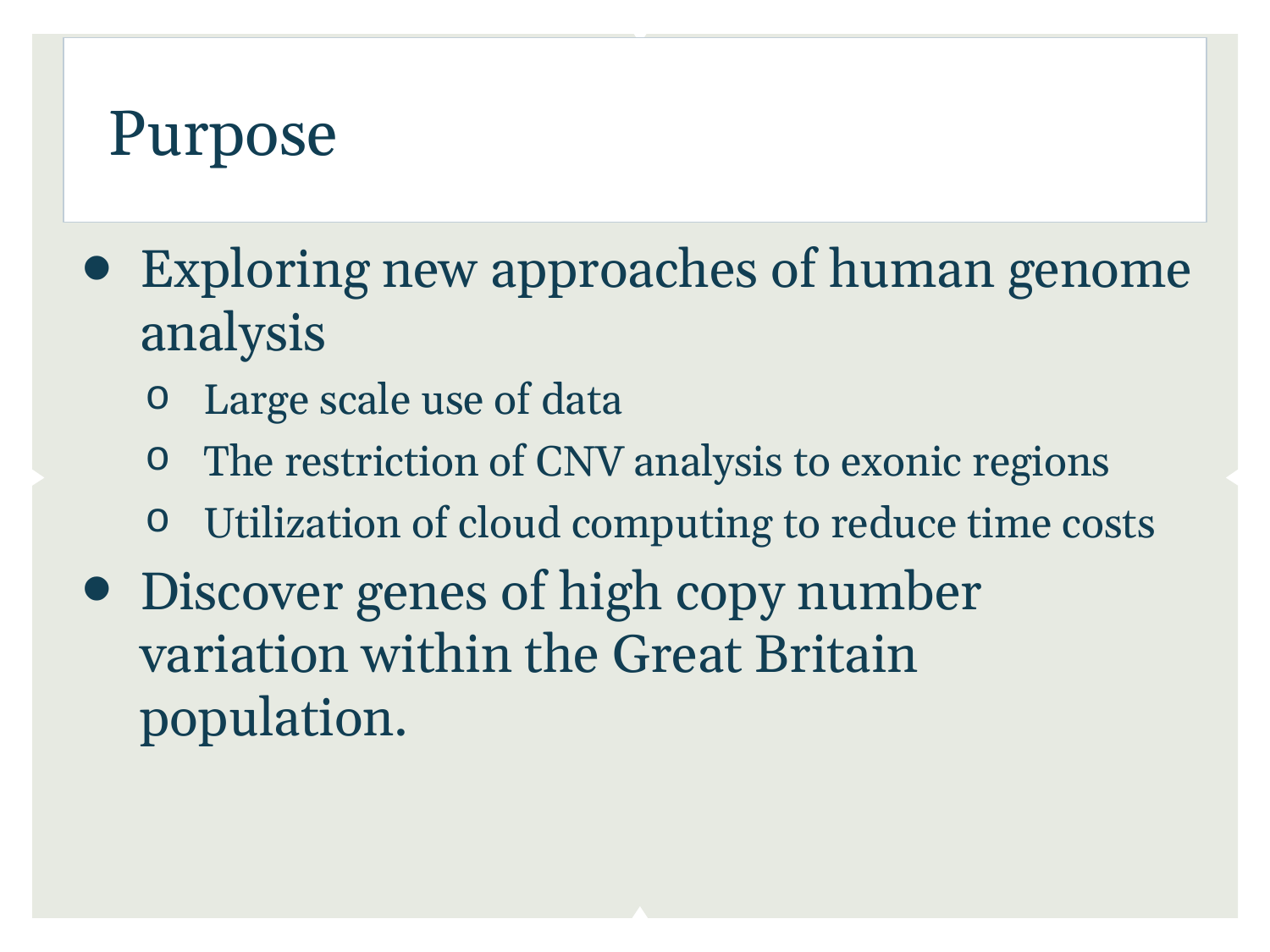

# Purpose
Exploring new approaches of human genome analysis
Large scale use of data
The restriction of CNV analysis to exonic regions
Utilization of cloud computing to reduce time costs
Discover genes of high copy number  variation within the Great Britain population.